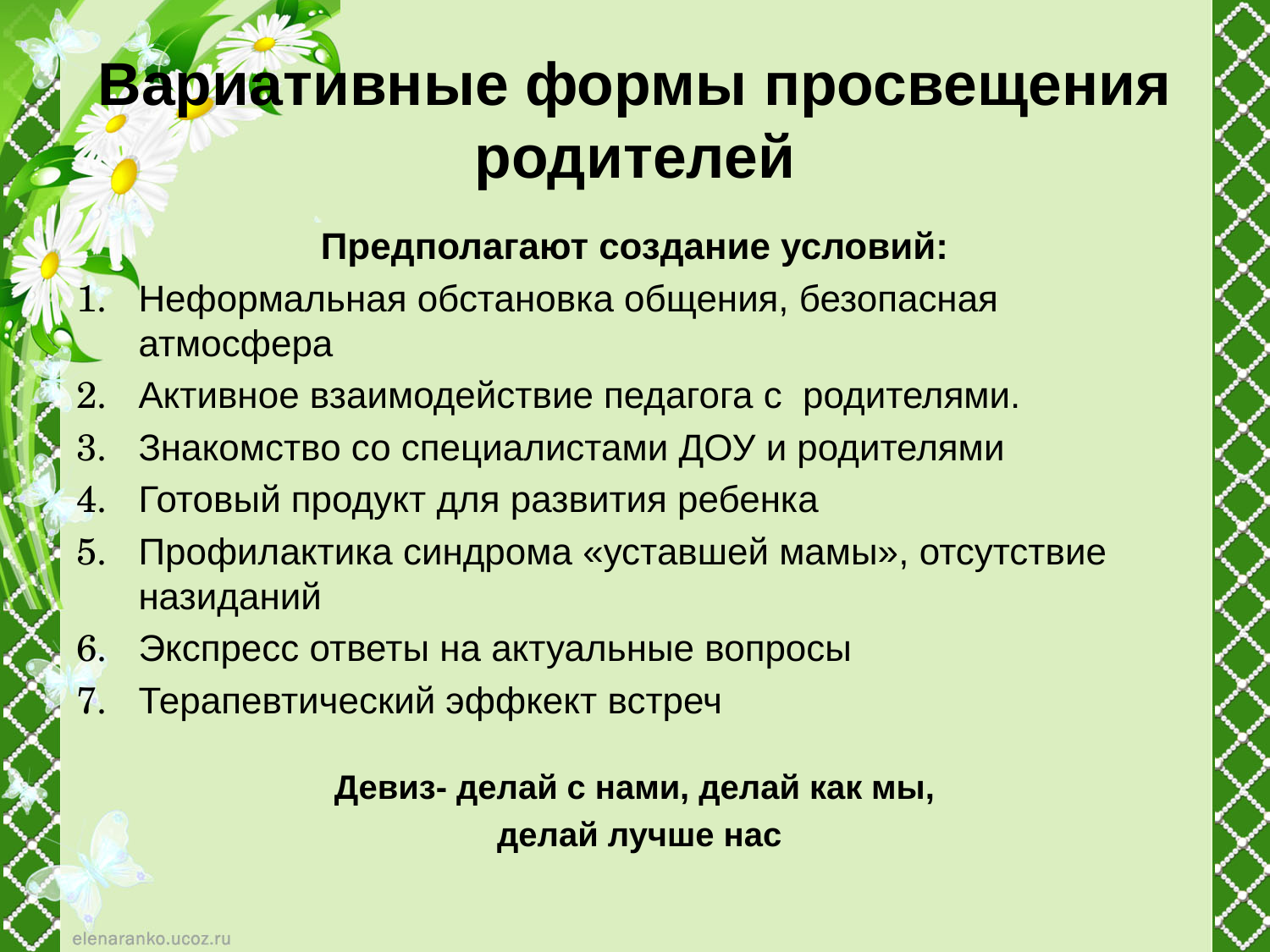

# Вариативные формы просвещения родителей

Предполагают создание условий:
Неформальная обстановка общения, безопасная атмосфера
Активное взаимодействие педагога с  родителями.
Знакомство со специалистами ДОУ и родителями
Готовый продукт для развития ребенка
Профилактика синдрома «уставшей мамы», отсутствие назиданий
Экспресс ответы на актуальные вопросы
Терапевтический эффкект встреч

Девиз- делай с нами, делай как мы,
 делай лучше нас